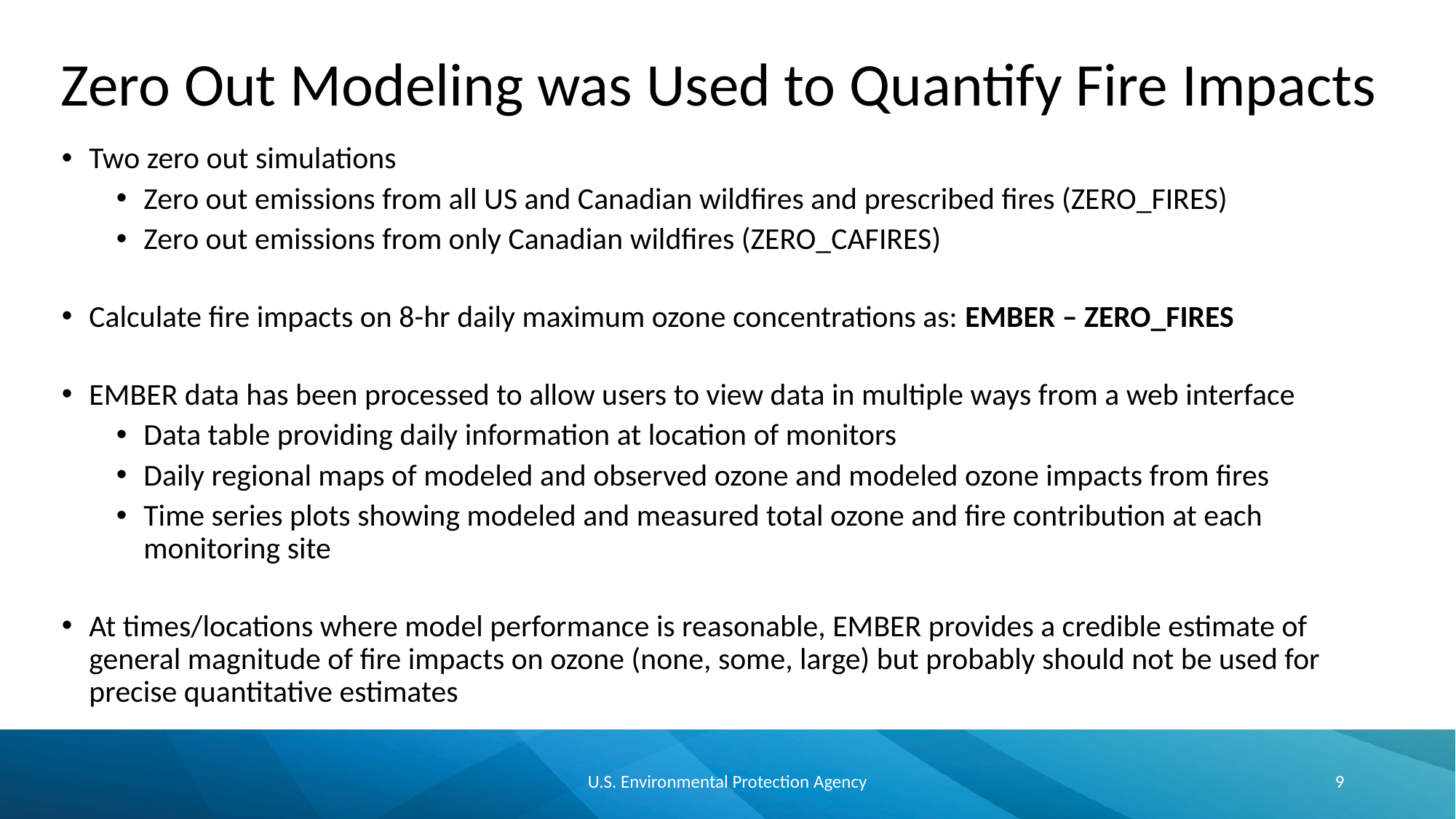

# Zero Out Modeling was Used to Quantify Fire Impacts
Two zero out simulations
Zero out emissions from all US and Canadian wildfires and prescribed fires (ZERO_FIRES)
Zero out emissions from only Canadian wildfires (ZERO_CAFIRES)

Calculate fire impacts on 8-hr daily maximum ozone concentrations as: EMBER – ZERO_FIRES

EMBER data has been processed to allow users to view data in multiple ways from a web interface
Data table providing daily information at location of monitors
Daily regional maps of modeled and observed ozone and modeled ozone impacts from fires
Time series plots showing modeled and measured total ozone and fire contribution at each monitoring site

At times/locations where model performance is reasonable, EMBER provides a credible estimate of general magnitude of fire impacts on ozone (none, some, large) but probably should not be used for precise quantitative estimates
U.S. Environmental Protection Agency
9